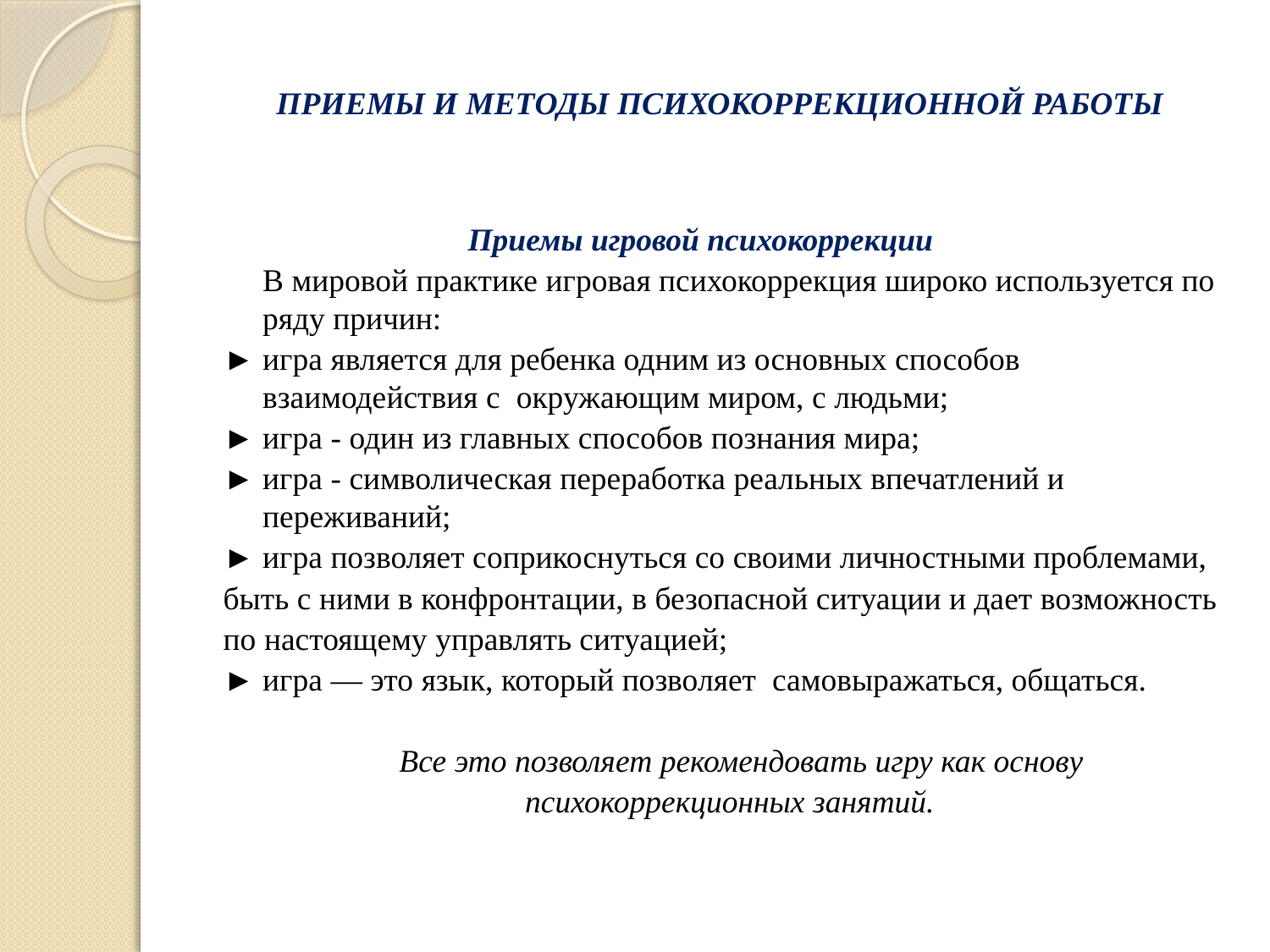

# ПРИЕМЫ И МЕТОДЫ ПСИХОКОРРЕКЦИОННОЙ РАБОТЫ
	                                                         Приемы игровой психокоррекции
	В мировой практике игровая психокоррекция широко используется по ряду причин:
► игра является для ребенка одним из основных способов взаимодействия с  окружающим миром, с людьми;
► игра - один из главных способов познания мира;
► игра - символическая переработка реальных впечатлений и переживаний;
► игра позволяет соприкоснуться со своими личностными проблемами,
быть с ними в конфронтации, в безопасной ситуации и дает возможность
по настоящему управлять ситуацией;
► игра — это язык, который позволяет  самовыражаться, общаться.

	Все это позволяет рекомендовать игру как основу
 психокоррекционных занятий.